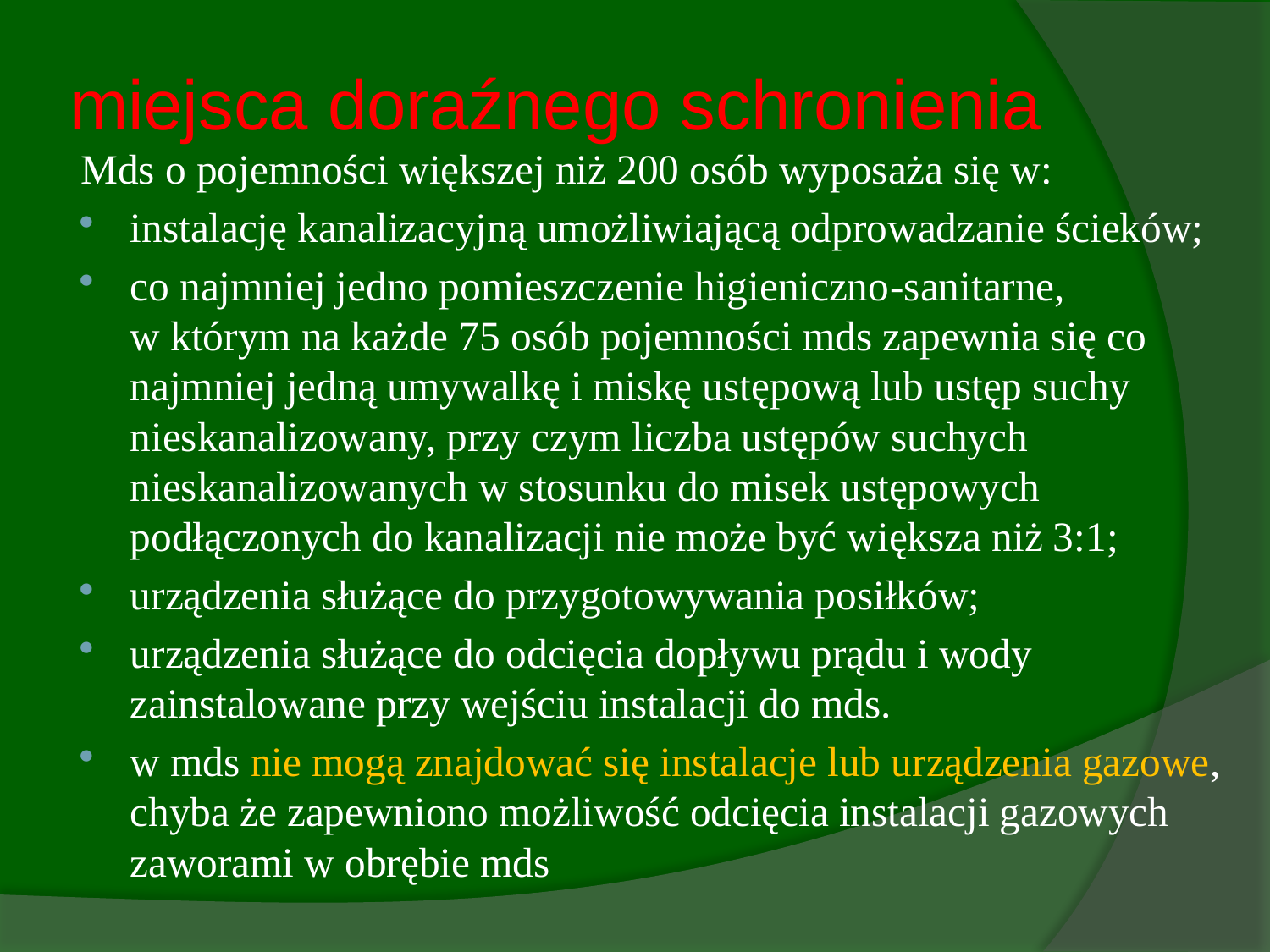

# miejsca doraźnego schronienia
Mds o pojemności większej niż 200 osób wyposaża się w:
instalację kanalizacyjną umożliwiającą odprowadzanie ścieków;
co najmniej jedno pomieszczenie higieniczno­‑sanitarne,
w którym na każde 75 osób pojemności mds zapewnia się co najmniej jedną umywalkę i miskę ustępową lub ustęp suchy nieskanalizowany, przy czym liczba ustępów suchych nieskanalizowanych w stosunku do misek ustępowych podłączonych do kanalizacji nie może być większa niż 3:1;
urządzenia służące do przygotowywania posiłków;
urządzenia służące do odcięcia dopływu prądu i wody zainstalowane przy wejściu instalacji do mds.
w mds nie mogą znajdować się instalacje lub urządzenia gazowe, chyba że zapewniono możliwość odcięcia instalacji gazowych zaworami w obrębie mds